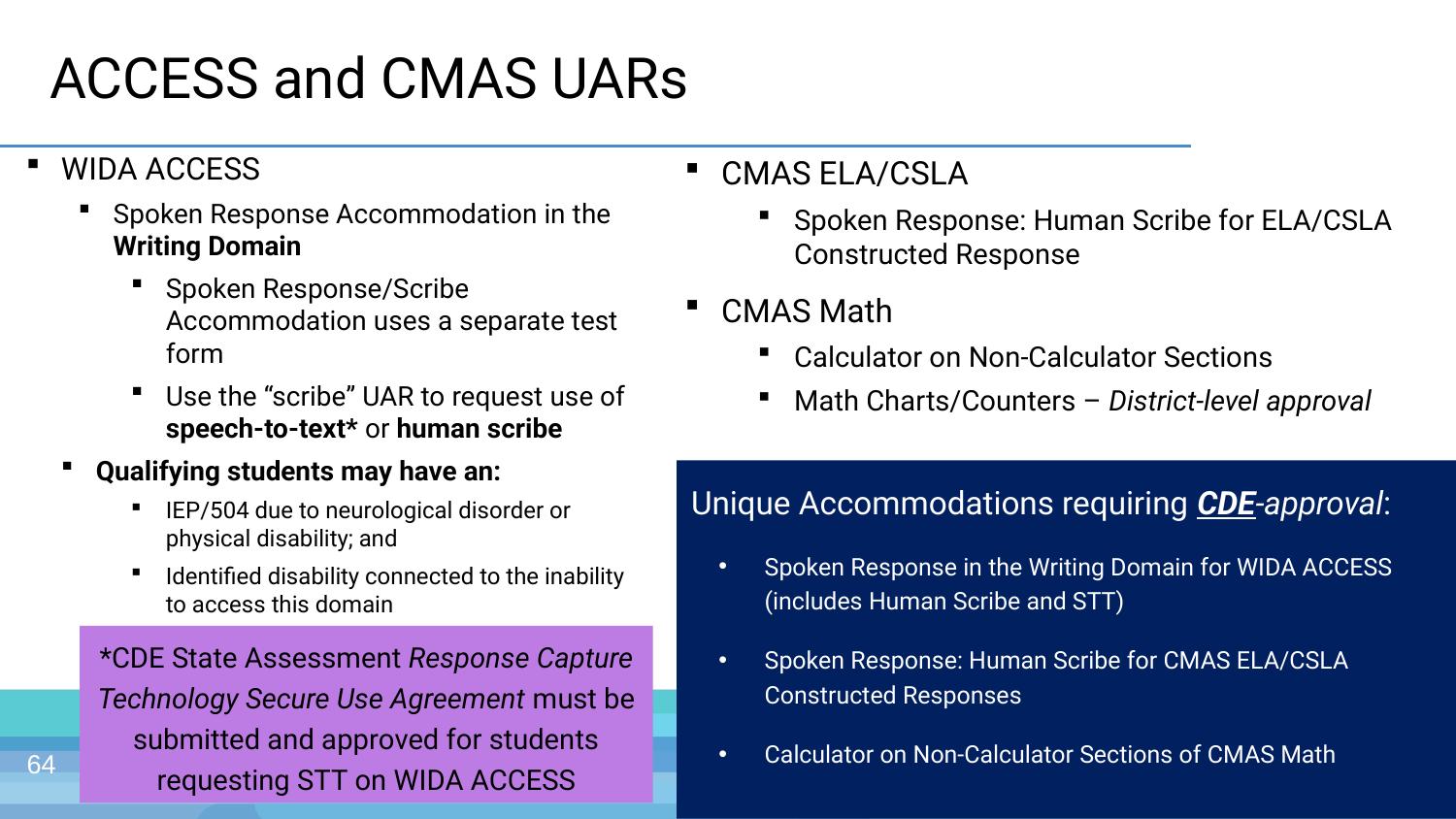

# ACCESS and CMAS UARs
WIDA ACCESS
Spoken Response Accommodation in the Writing Domain
Spoken Response/Scribe Accommodation uses a separate test form
Use the “scribe” UAR to request use of speech-to-text* or human scribe
Qualifying students may have an:
IEP/504 due to neurological disorder or physical disability; and
Identified disability connected to the inability to access this domain

CMAS ELA/CSLA
Spoken Response: Human Scribe for ELA/CSLA Constructed Response
CMAS Math
Calculator on Non-Calculator Sections
Math Charts/Counters – District-level approval

Unique Accommodations requiring CDE-approval:
Spoken Response in the Writing Domain for WIDA ACCESS (includes Human Scribe and STT)
Spoken Response: Human Scribe for CMAS ELA/CSLA Constructed Responses
Calculator on Non-Calculator Sections of CMAS Math
*CDE State Assessment Response Capture Technology Secure Use Agreement must be submitted and approved for students requesting STT on WIDA ACCESS